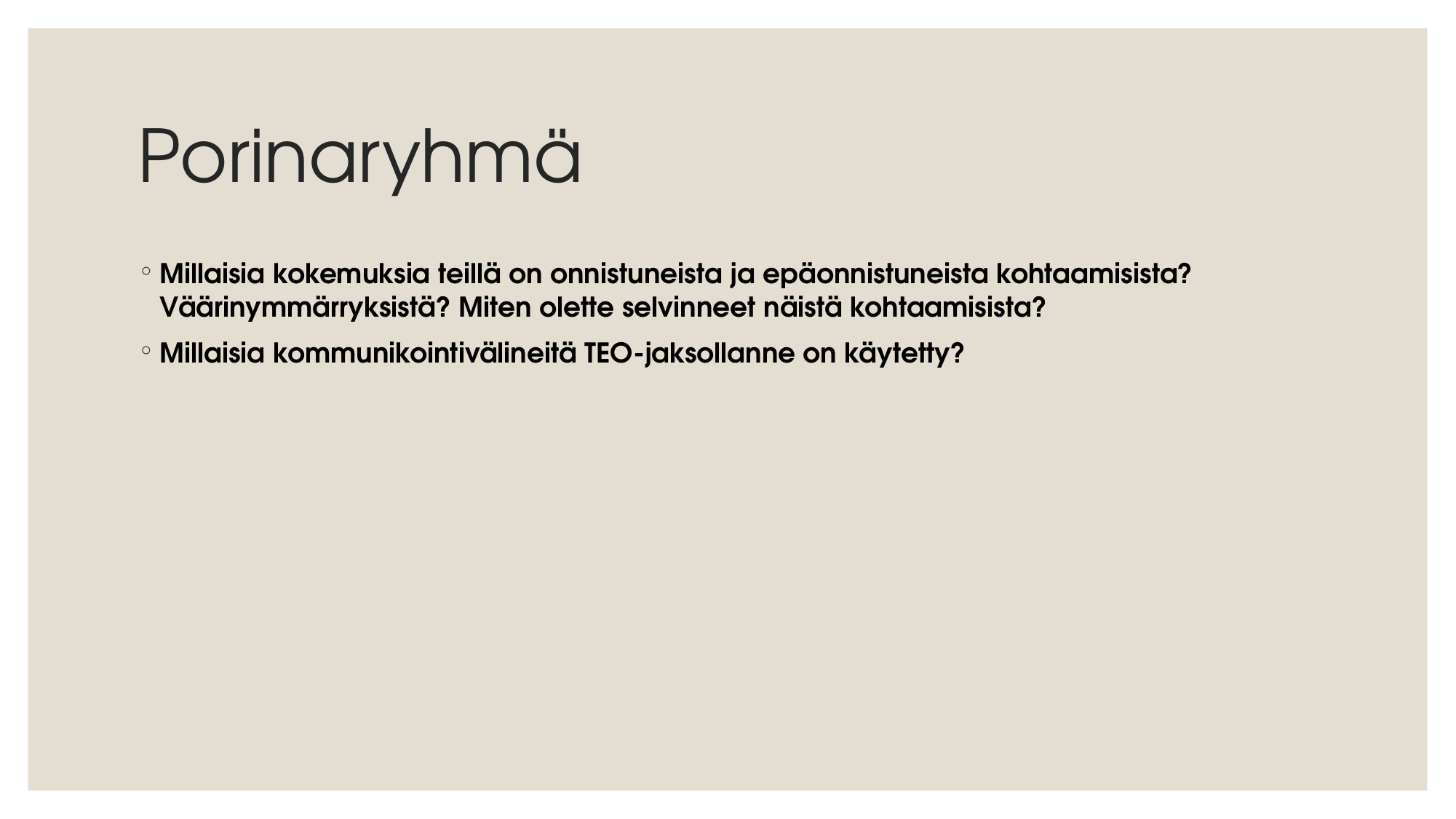

# Porinaryhmä
Millaisia kokemuksia teillä on onnistuneista ja epäonnistuneista kohtaamisista? Väärinymmärryksistä? Miten olette selvinneet näistä kohtaamisista?
Millaisia kommunikointivälineitä TEO-jaksollanne on käytetty?